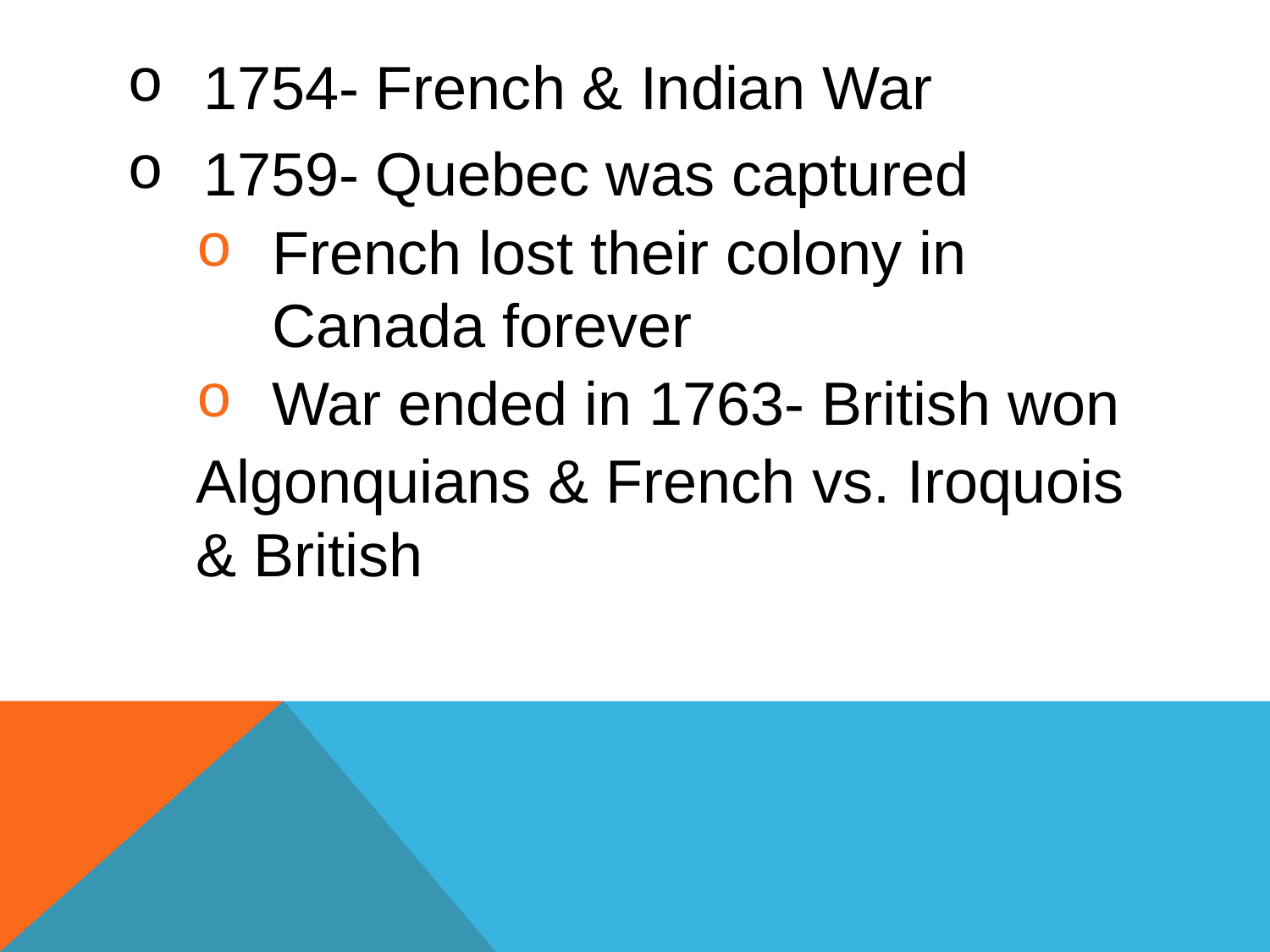

1754- French & Indian War
1759- Quebec was captured
French lost their colony in Canada forever
War ended in 1763- British won
Algonquians & French vs. Iroquois & British